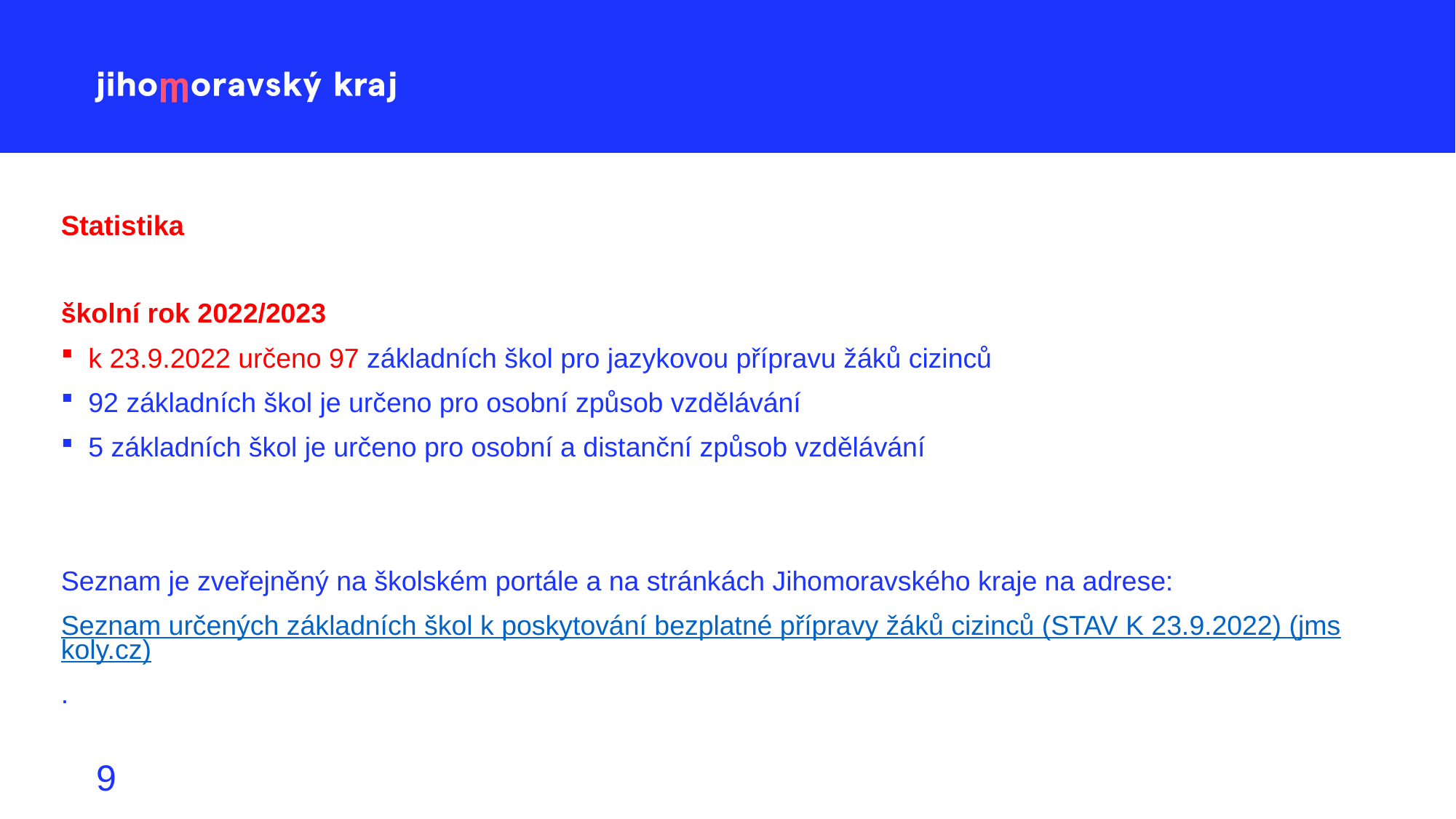

# Statistika

školní rok 2022/2023
k 23.9.2022 určeno 97 základních škol pro jazykovou přípravu žáků cizinců
92 základních škol je určeno pro osobní způsob vzdělávání
5 základních škol je určeno pro osobní a distanční způsob vzdělávání

Seznam je zveřejněný na školském portále a na stránkách Jihomoravského kraje na adrese:
Seznam určených základních škol k poskytování bezplatné přípravy žáků cizinců (STAV K 23.9.2022) (jmskoly.cz)
.